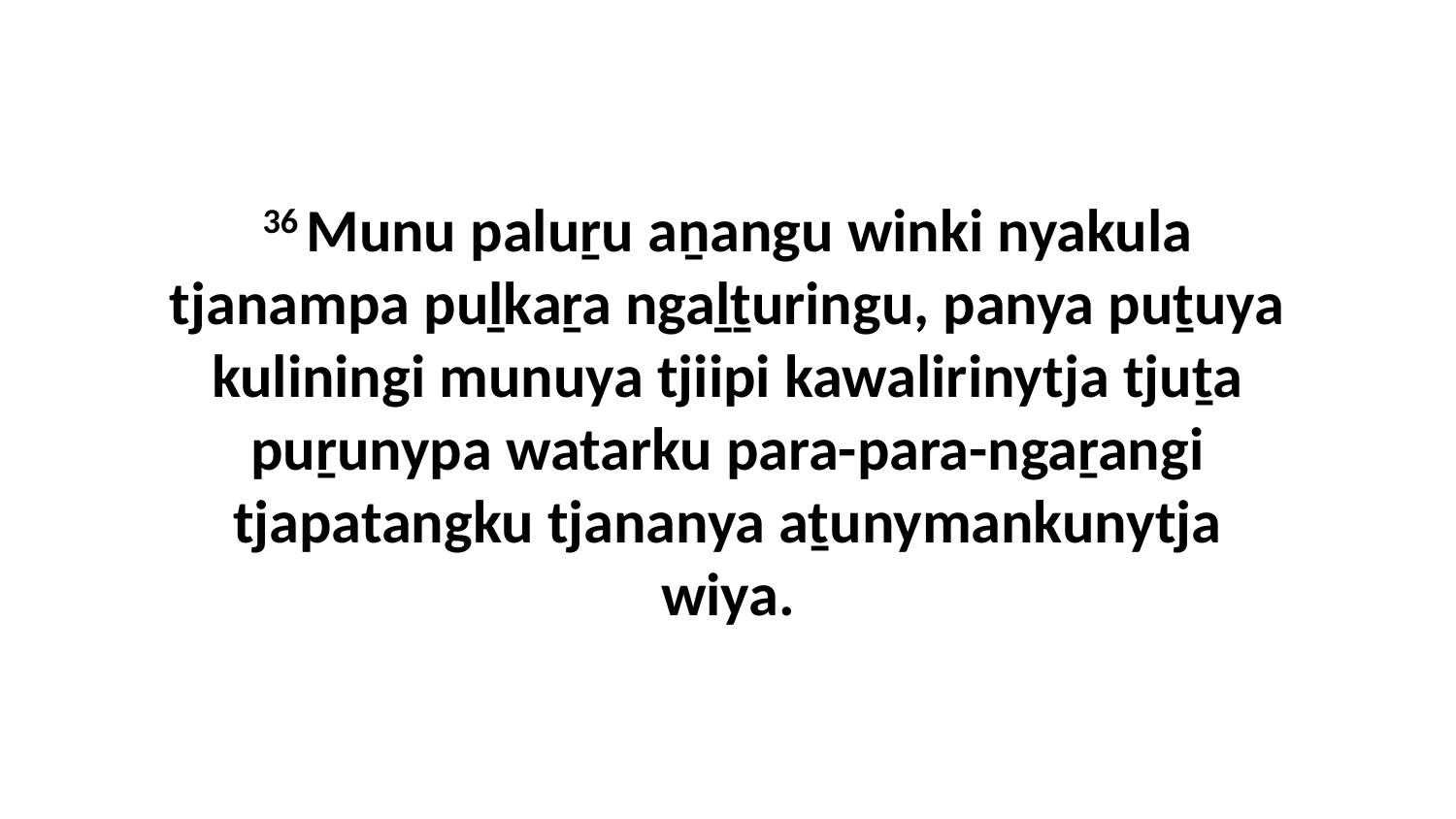

36 Munu paluṟu aṉangu winki nyakula tjanampa puḻkaṟa ngaḻṯuringu, panya puṯuya kuliningi munuya tjiipi kawalirinytja tjuṯa puṟunypa watarku para-para-ngaṟangi tjapatangku tjananya aṯunymankunytja wiya.